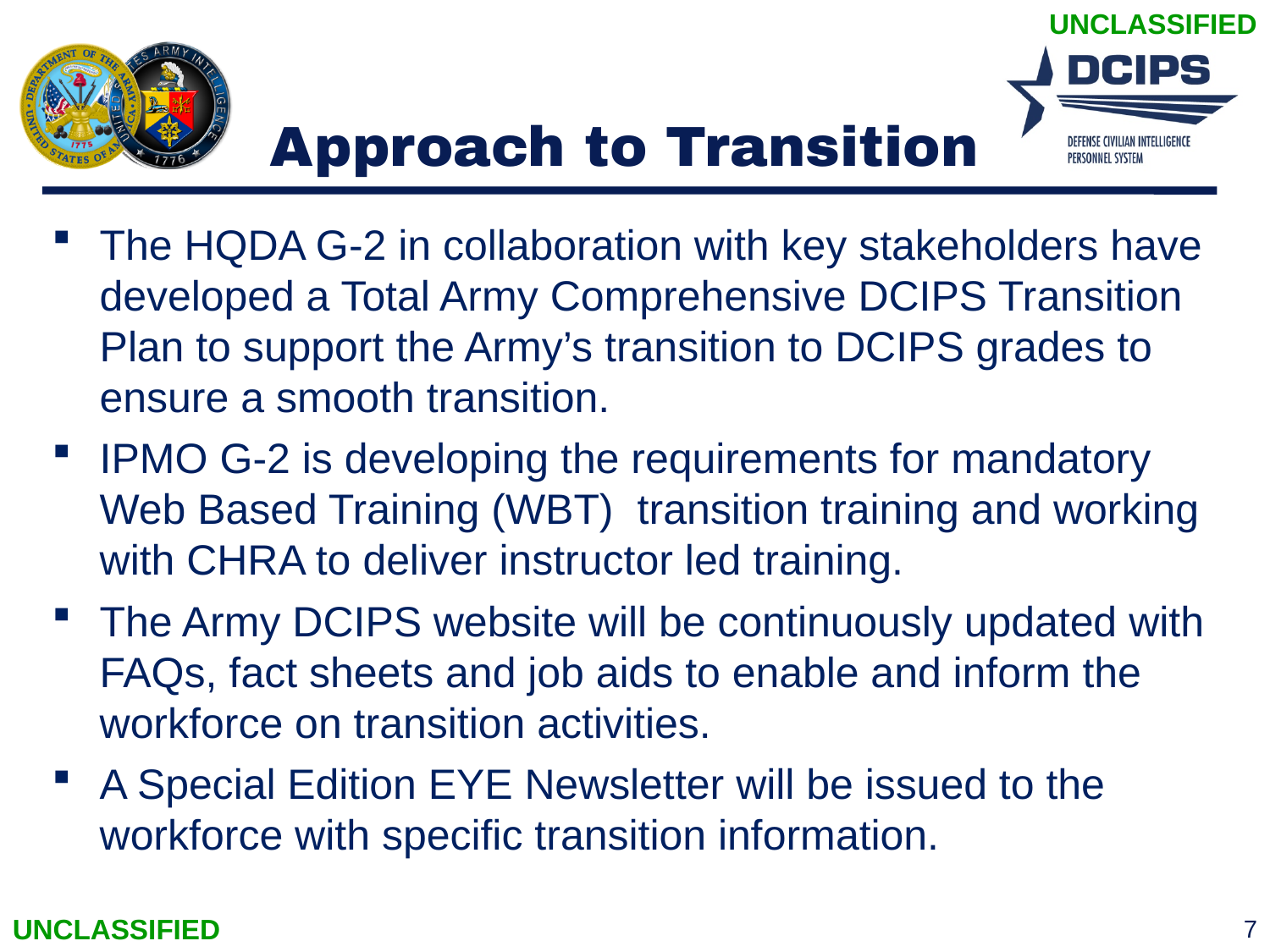

# Approach to Transition

The HQDA G-2 in collaboration with key stakeholders have developed a Total Army Comprehensive DCIPS Transition Plan to support the Army’s transition to DCIPS grades to ensure a smooth transition.
IPMO G-2 is developing the requirements for mandatory Web Based Training (WBT)  transition training and working with CHRA to deliver instructor led training.
The Army DCIPS website will be continuously updated with FAQs, fact sheets and job aids to enable and inform the workforce on transition activities.
A Special Edition EYE Newsletter will be issued to the workforce with specific transition information.

7